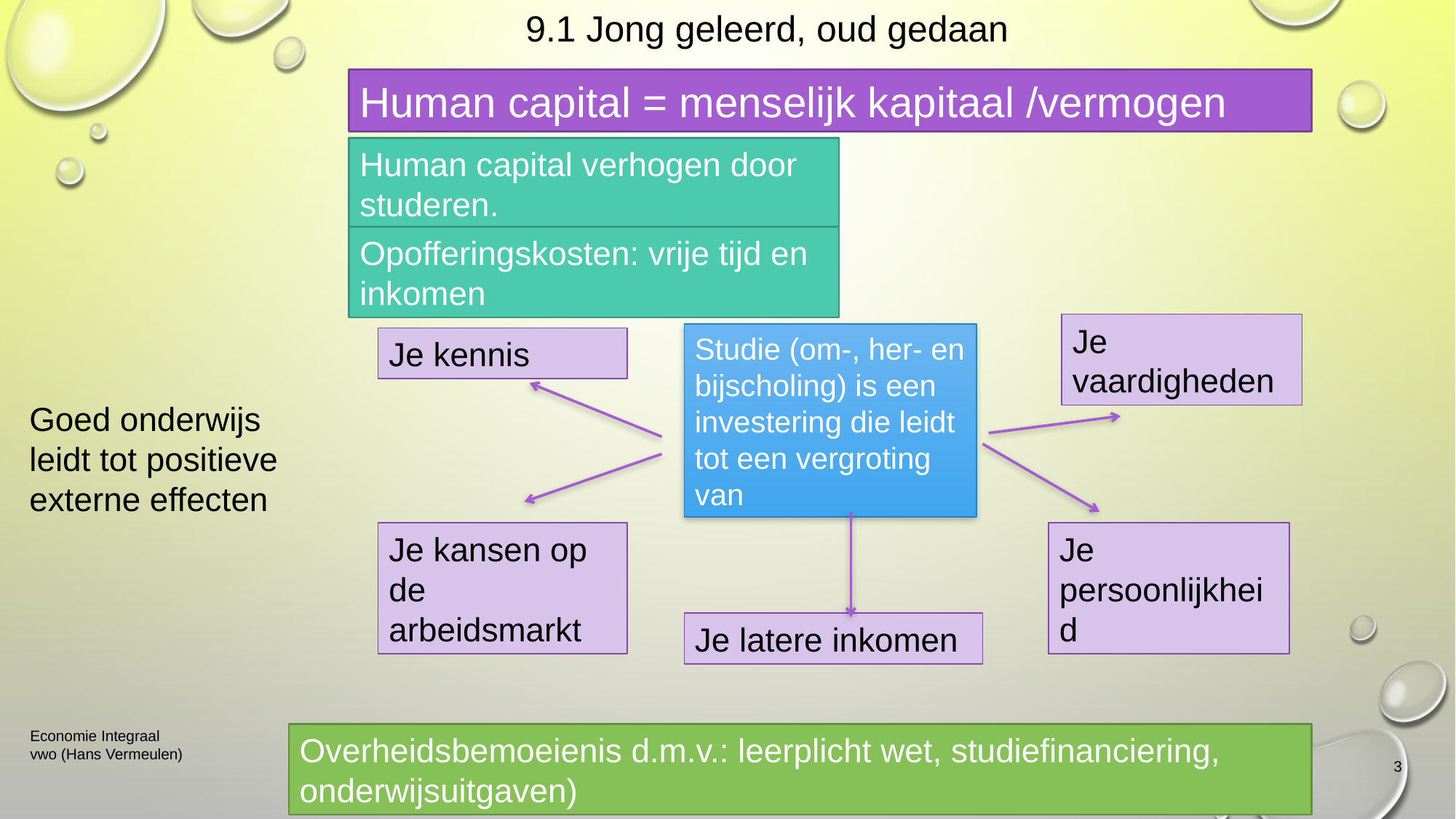

9.1 Jong geleerd, oud gedaan
Human capital = menselijk kapitaal /vermogen
Human capital verhogen door studeren.
Opofferingskosten: vrije tijd en inkomen
Je vaardigheden
Studie (om-, her- en bijscholing) is een investering die leidt tot een vergroting van
Je kennis
Goed onderwijs leidt tot positieve externe effecten
Je kansen op de
arbeidsmarkt
Je persoonlijkheid
Je latere inkomen
Economie Integraal vwo (Hans Vermeulen)
Overheidsbemoeienis d.m.v.: leerplicht wet, studiefinanciering, onderwijsuitgaven)
3